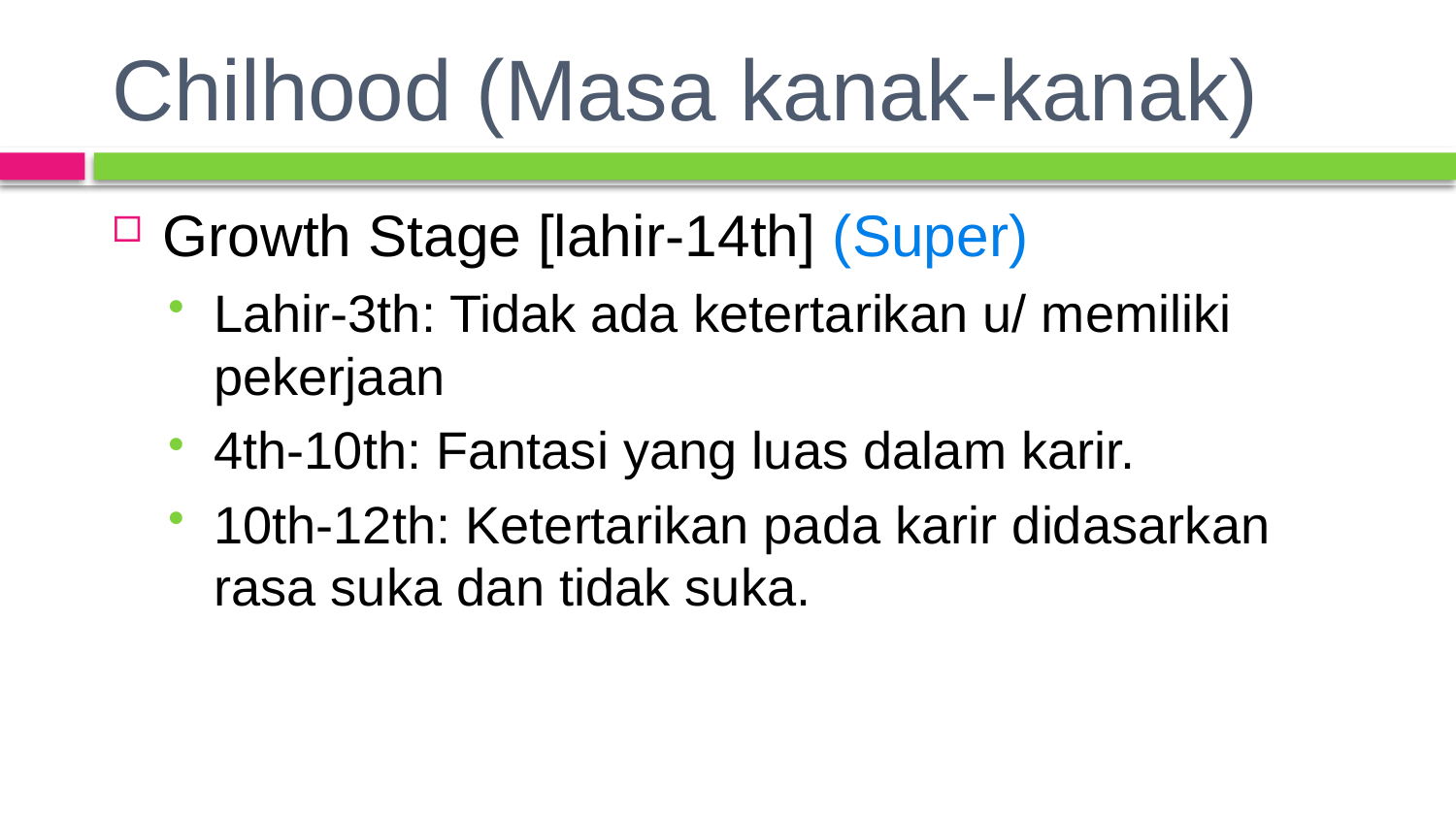

# Chilhood (Masa kanak-kanak)
Growth Stage [lahir-14th] (Super)
Lahir-3th: Tidak ada ketertarikan u/ memiliki pekerjaan
4th-10th: Fantasi yang luas dalam karir.
10th-12th: Ketertarikan pada karir didasarkan rasa suka dan tidak suka.